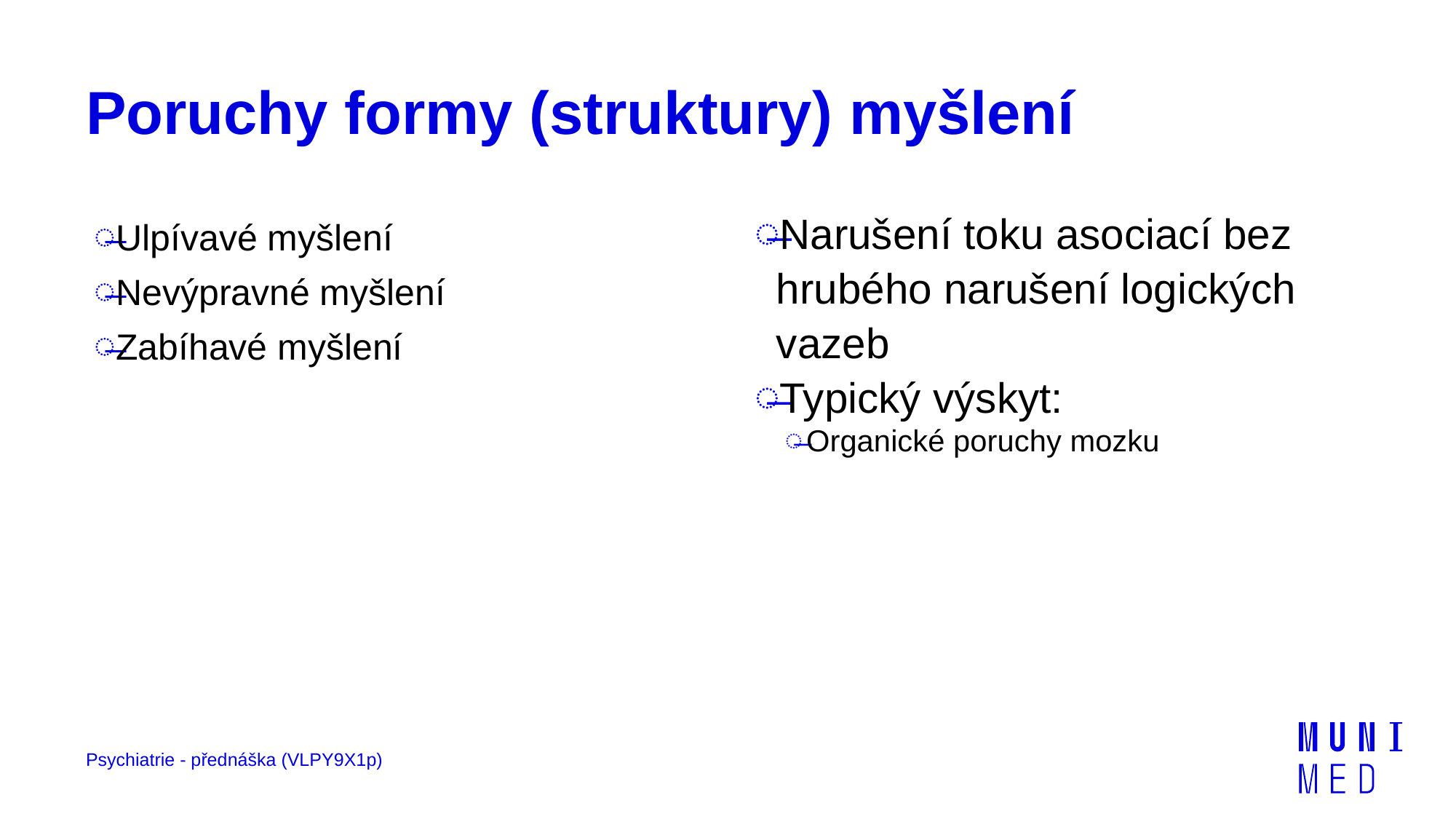

# Poruchy formy (struktury) myšlení
Ulpívavé myšlení
Nevýpravné myšlení
Zabíhavé myšlení

Narušení toku asociací bez hrubého narušení logických vazeb
Typický výskyt:
Organické poruchy mozku
Psychiatrie - přednáška (VLPY9X1p)